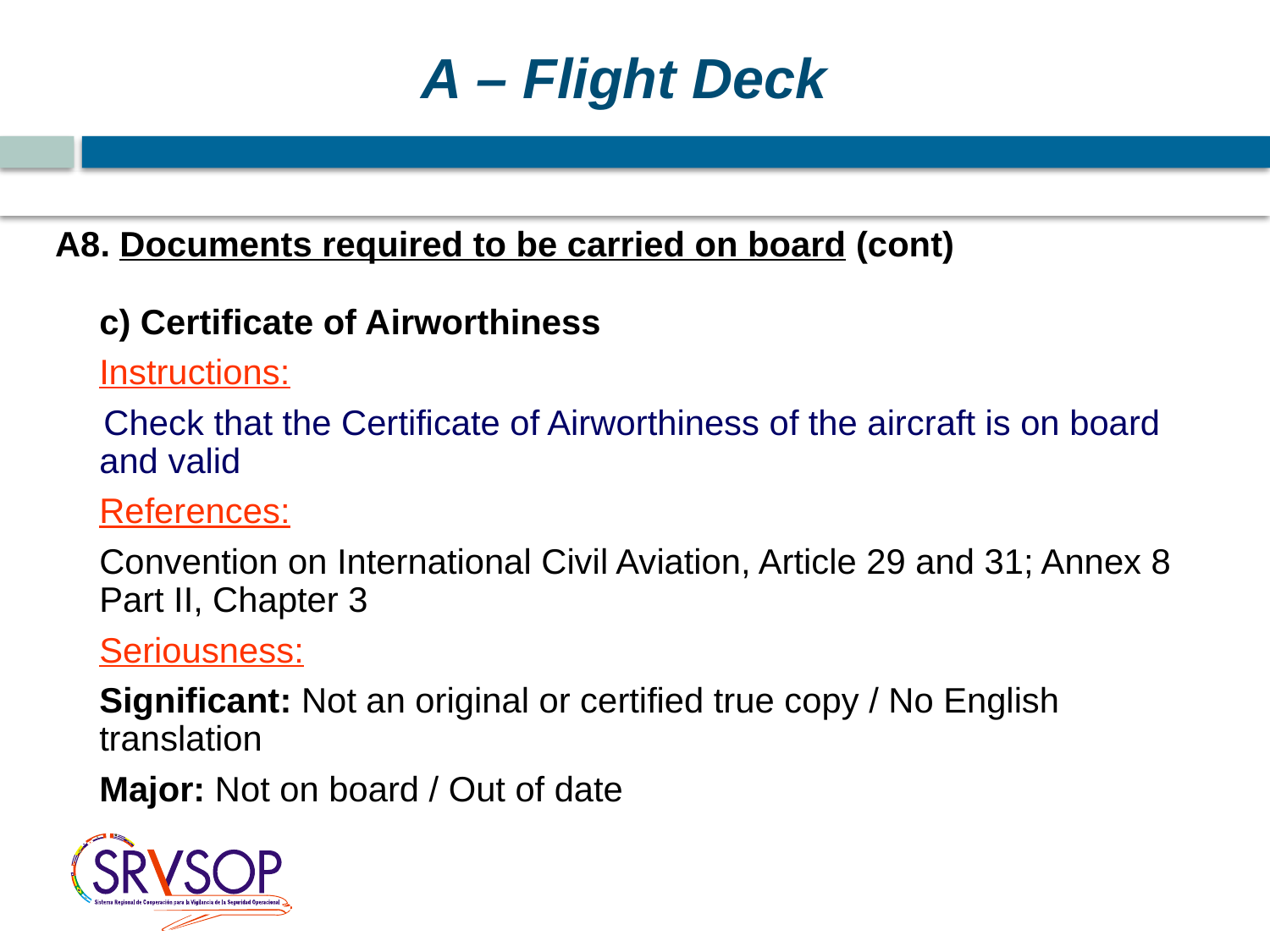

A – Flight Deck
#
A8. Documents required to be carried on board (cont)

	c) Certificate of Airworthiness
	Instructions:
     Check that the Certificate of Airworthiness of the aircraft is on board and valid
	References:
	Convention on International Civil Aviation, Article 29 and 31; Annex 8 Part II, Chapter 3
	Seriousness:
	Significant: Not an original or certified true copy / No English translation
	Major: Not on board / Out of date